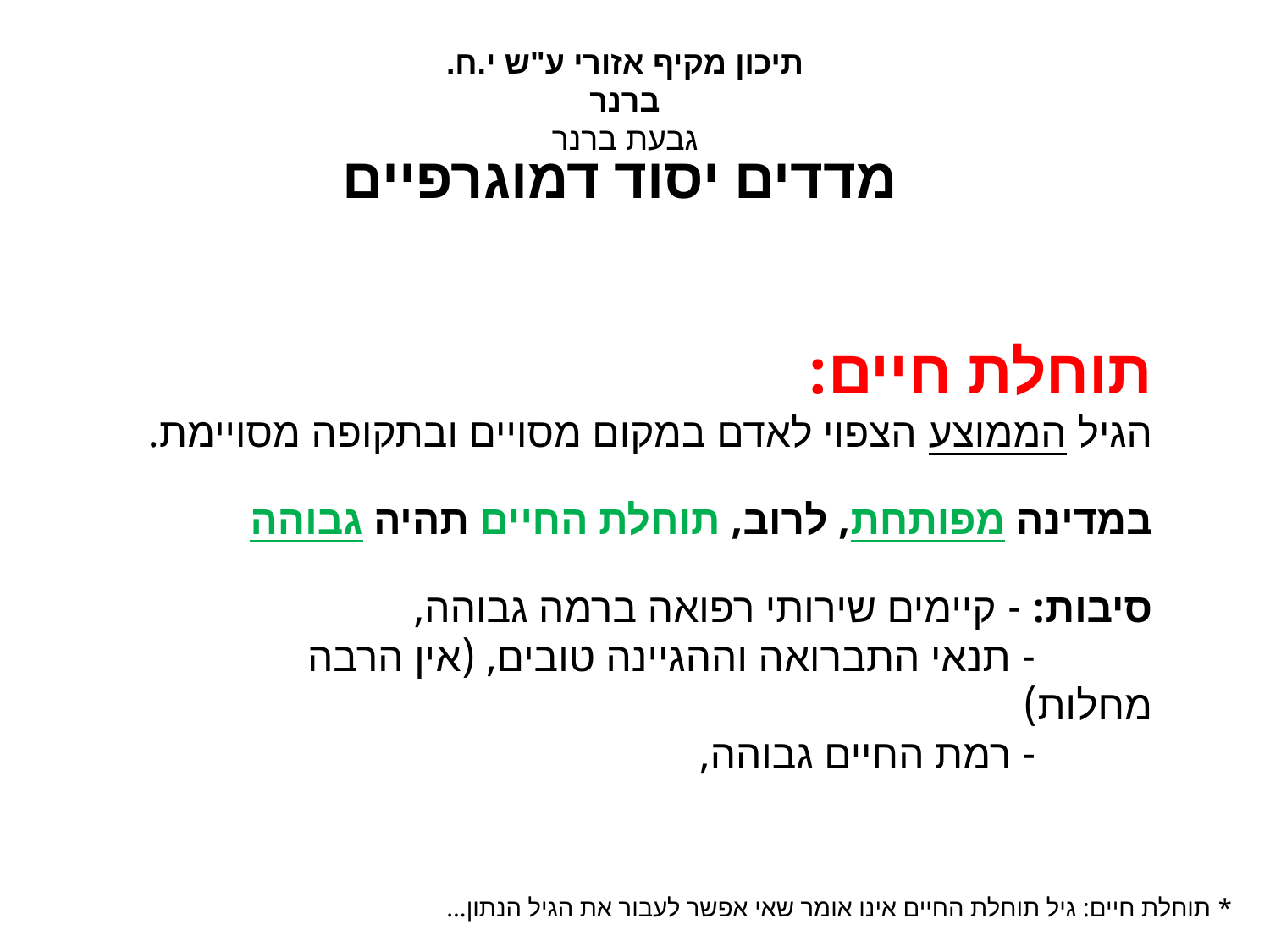

תיכון מקיף אזורי ע"ש י.ח. ברנר
גבעת ברנר
מדדים יסוד דמוגרפיים
תוחלת חיים:
הגיל הממוצע הצפוי לאדם במקום מסויים ובתקופה מסויימת.
במדינה מפותחת, לרוב, תוחלת החיים תהיה גבוהה
סיבות: - קיימים שירותי רפואה ברמה גבוהה,
           - תנאי התברואה וההגיינה טובים, (אין הרבה מחלות)
           - רמת החיים גבוהה,
* תוחלת חיים: גיל תוחלת החיים אינו אומר שאי אפשר לעבור את הגיל הנתון...